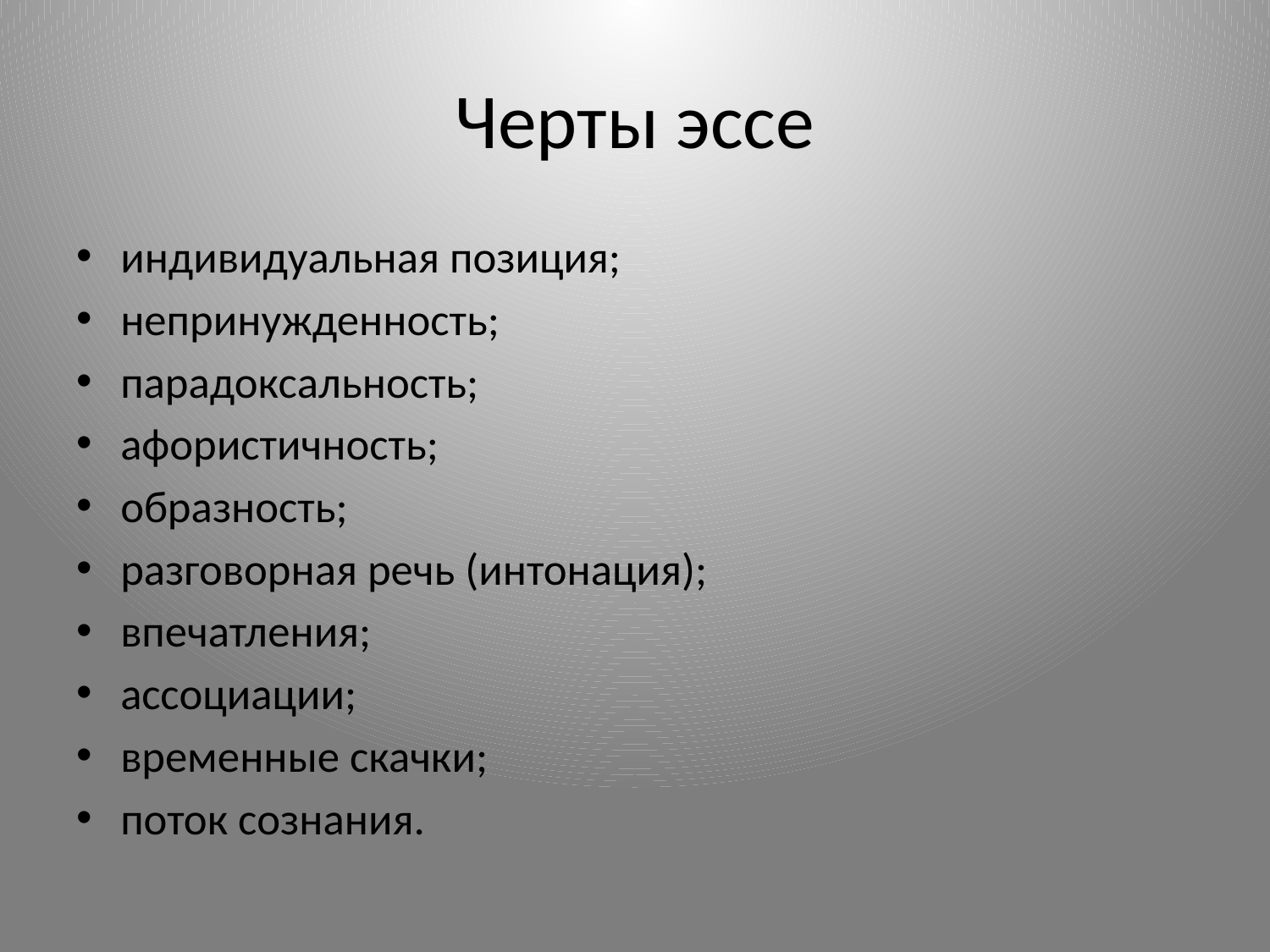

# Черты эссе
индивидуальная позиция;
непринужденность;
парадоксальность;
афористичность;
образность;
разговорная речь (интонация);
впечатления;
ассоциации;
временные скачки;
поток сознания.